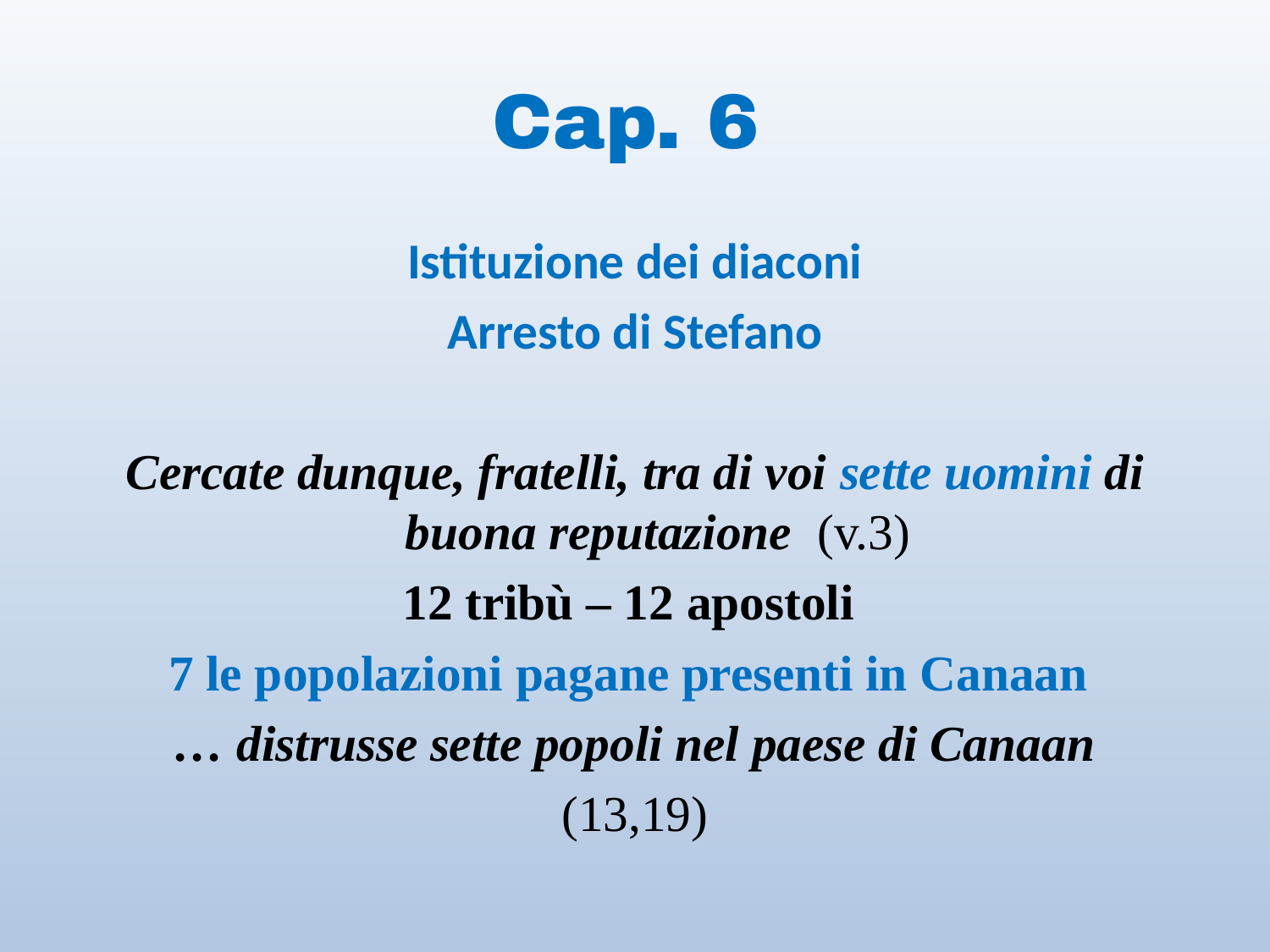

# Cap. 6
Istituzione dei diaconi
Arresto di Stefano

Cercate dunque, fratelli, tra di voi sette uomini di buona reputazione  (v.3)
12 tribù – 12 apostoli
7 le popolazioni pagane presenti in Canaan
… distrusse sette popoli nel paese di Canaan
(13,19)